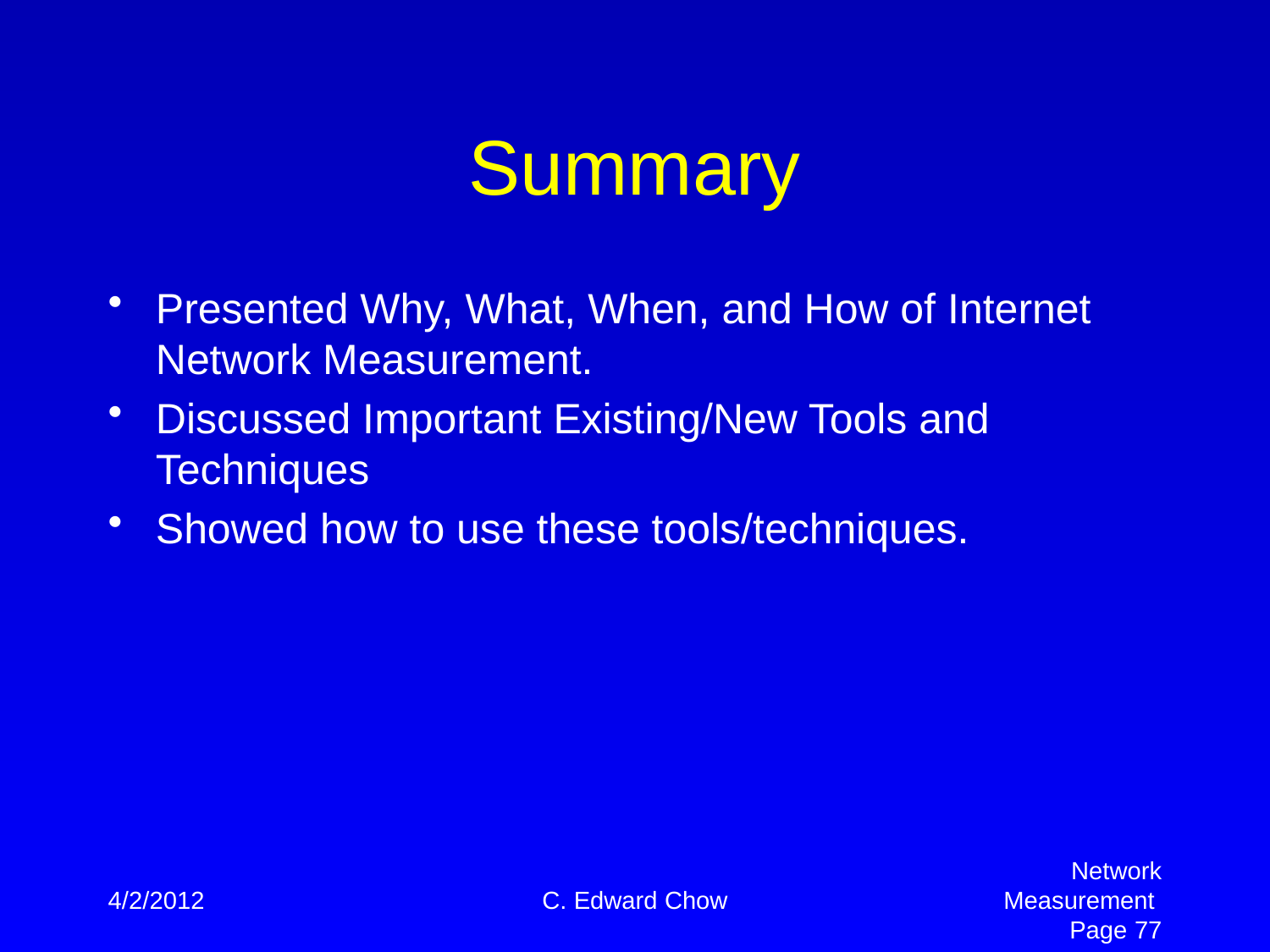

# Summary
Presented Why, What, When, and How of Internet Network Measurement.
Discussed Important Existing/New Tools and Techniques
Showed how to use these tools/techniques.
4/2/2012
C. Edward Chow
Network Measurement  Page 77